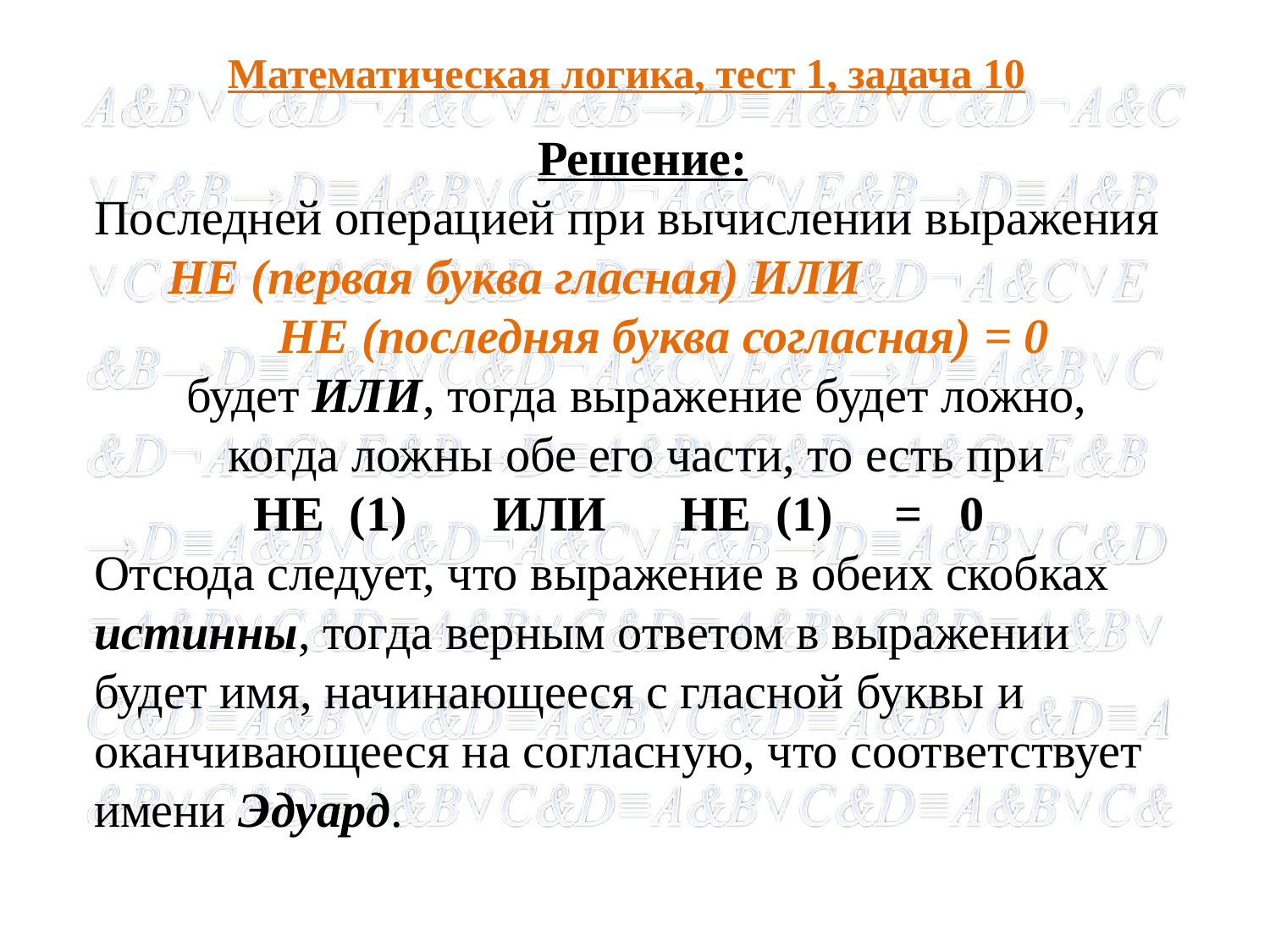

# Математическая логика, тест 1, задача 10
Решение:
Последней операцией при вычислении выражения
      НЕ (первая буква гласная) ИЛИ
               НЕ (последняя буква согласная) = 0
будет ИЛИ, тогда выражение будет ложно,
когда ложны обе его части, то есть при
             НЕ  (1)       ИЛИ      НЕ  (1)     =   0
Отсюда следует, что выражение в обеих скобках истинны, тогда верным ответом в выражении будет имя, начинающееся с гласной буквы и оканчивающееся на согласную, что соответствует имени Эдуард.